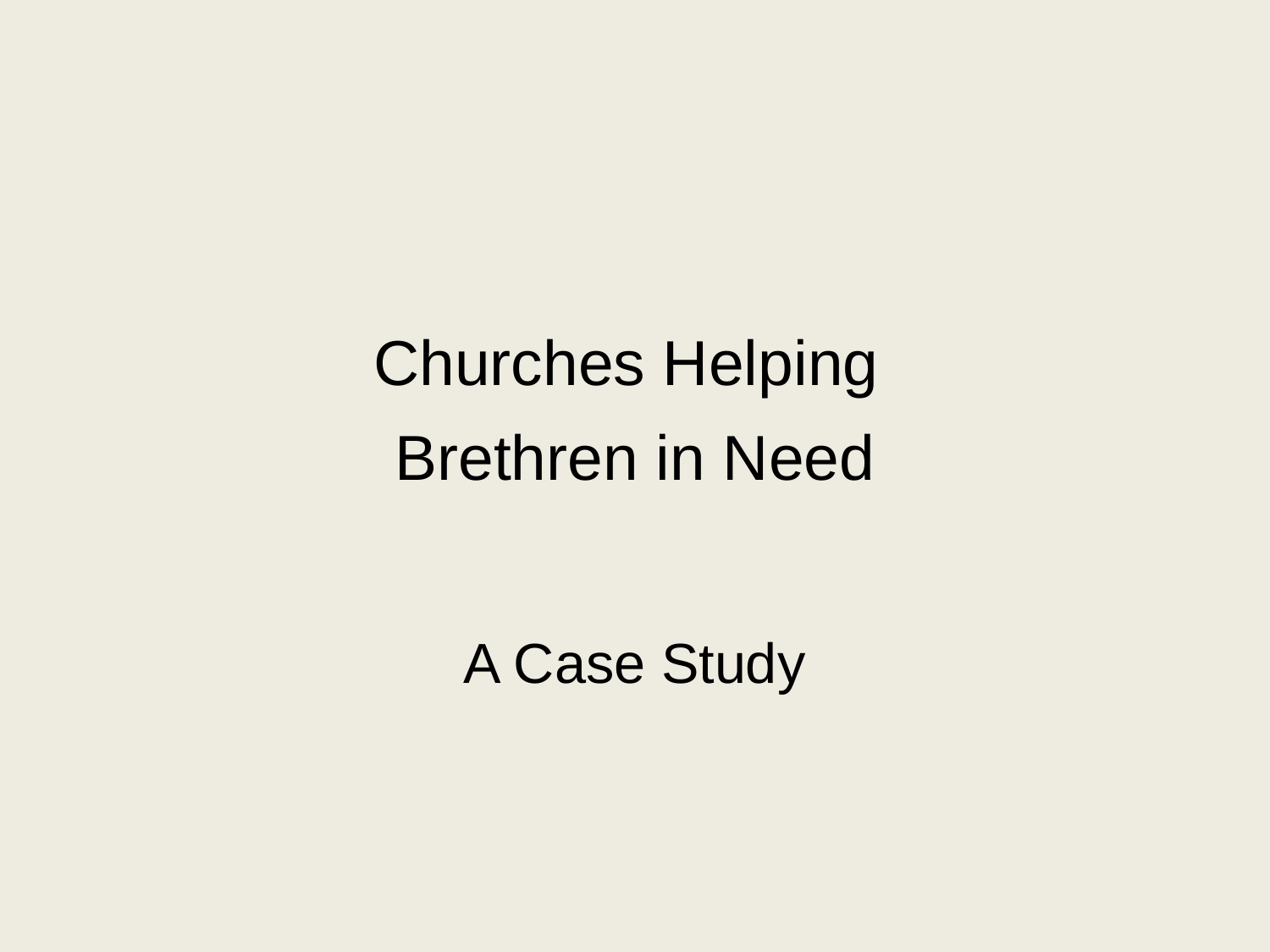

# Churches Helping Brethren in Need
A Case Study